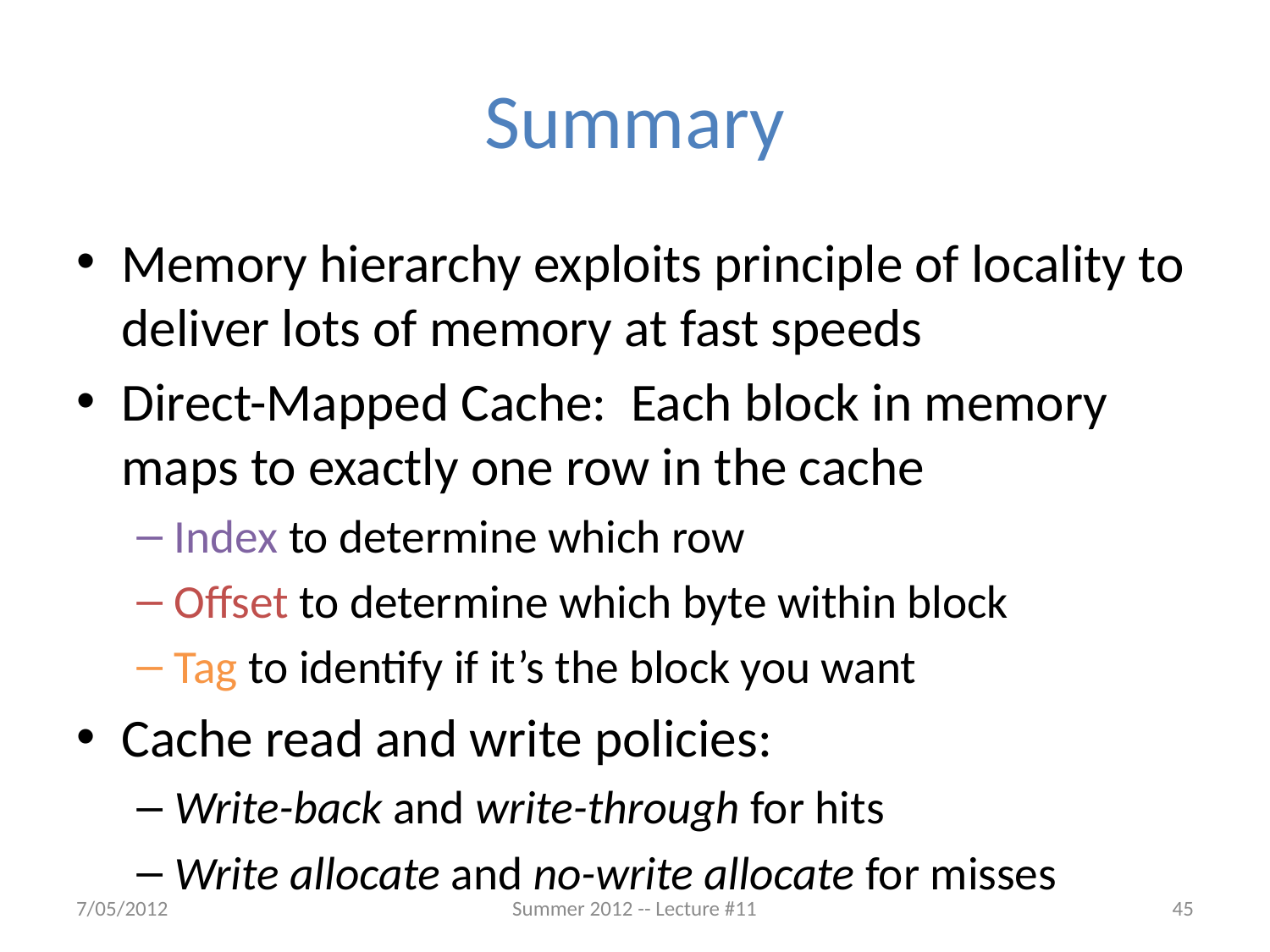

# Summary
Memory hierarchy exploits principle of locality to deliver lots of memory at fast speeds
Direct-Mapped Cache:  Each block in memory maps to exactly one row in the cache
Index to determine which row
Offset to determine which byte within block
Tag to identify if it’s the block you want
Cache read and write policies:
Write-back and write-through for hits
Write allocate and no-write allocate for misses

7/05/2012
Summer 2012 -- Lecture #11
45